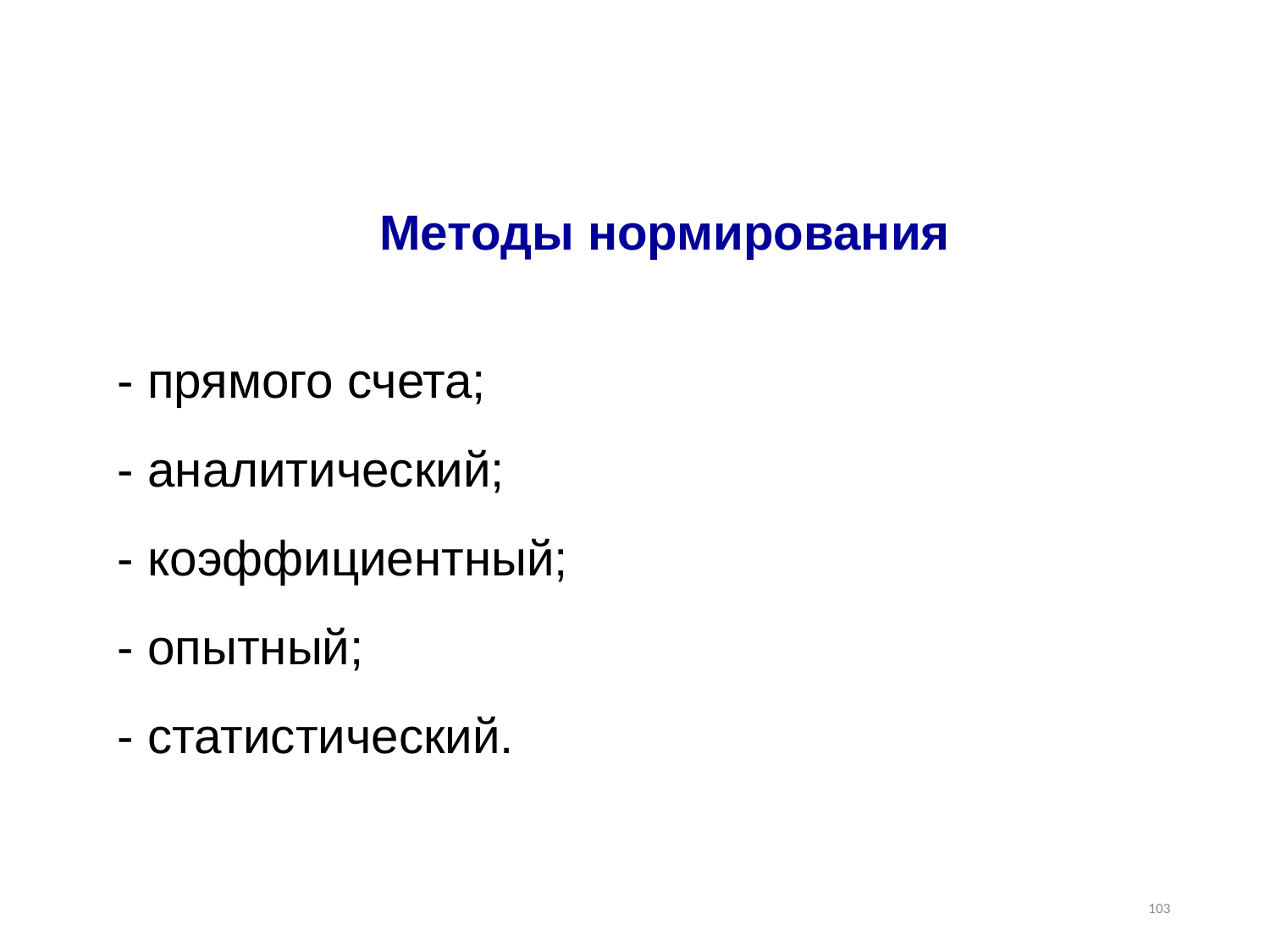

Методы нормирования

- прямого счета;
- аналитический;
- коэффициентный;
- опытный;
- статистический.
103